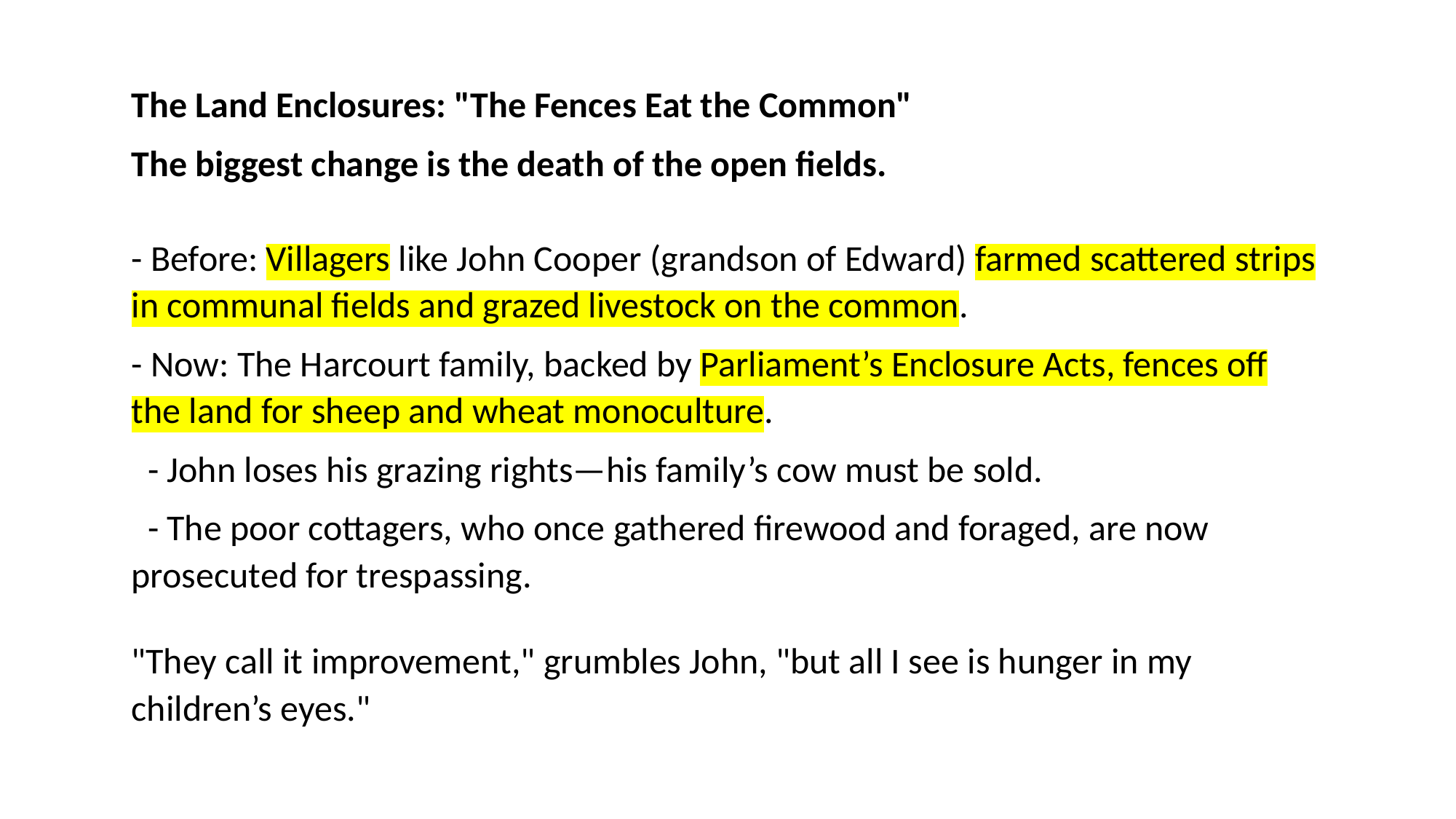

The Land Enclosures: "The Fences Eat the Common"
The biggest change is the death of the open fields.

- Before: Villagers like John Cooper (grandson of Edward) farmed scattered strips in communal fields and grazed livestock on the common.
- Now: The Harcourt family, backed by Parliament’s Enclosure Acts, fences off the land for sheep and wheat monoculture.
  - John loses his grazing rights—his family’s cow must be sold.
  - The poor cottagers, who once gathered firewood and foraged, are now prosecuted for trespassing.

"They call it improvement," grumbles John, "but all I see is hunger in my children’s eyes."